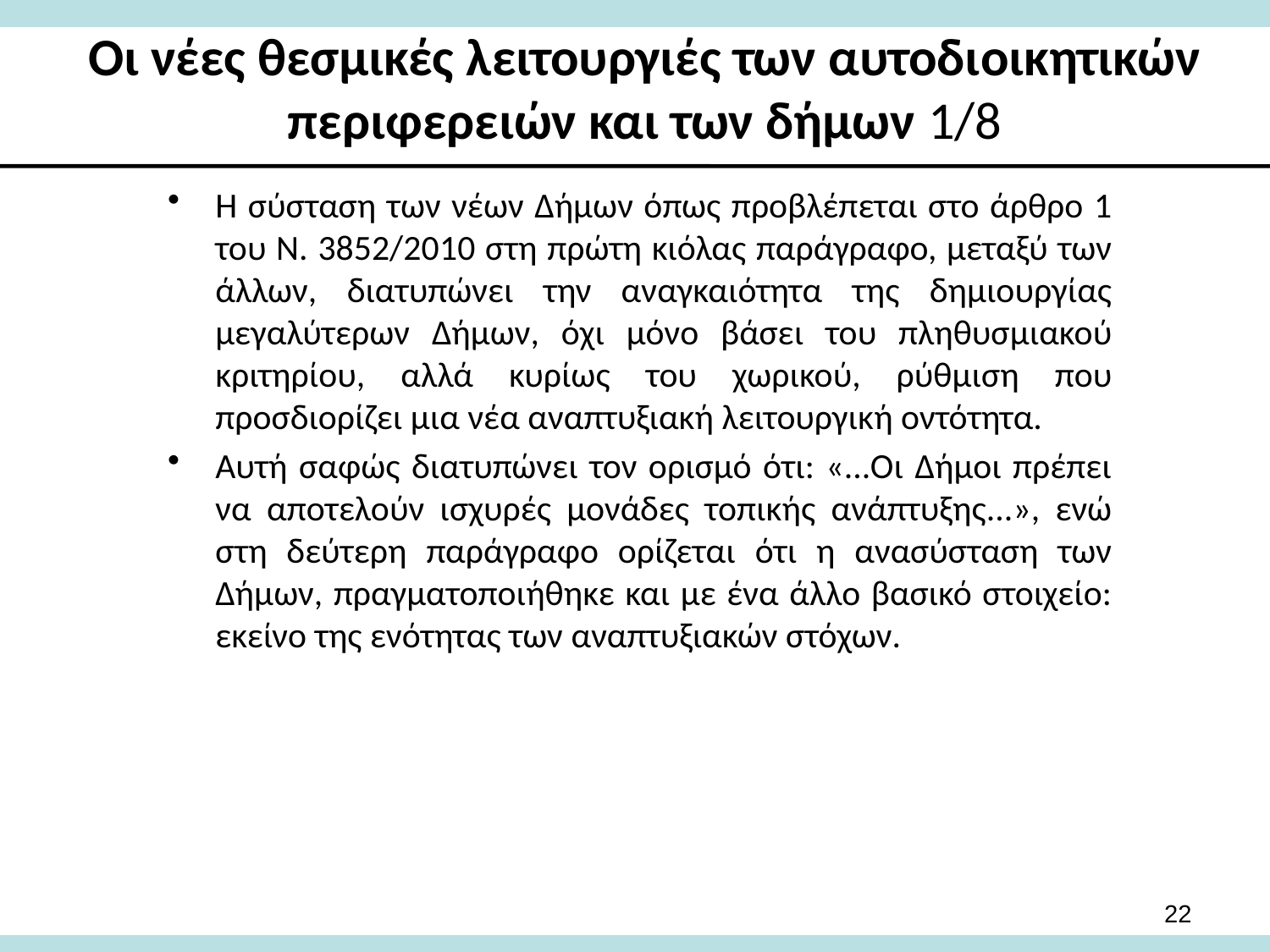

# Οι νέες θεσμικές λειτουργιές των αυτοδιοικητικών περιφερειών και των δήμων 1/8
Η σύσταση των νέων Δήμων όπως προβλέπεται στο άρθρο 1 του Ν. 3852/2010 στη πρώτη κιόλας παράγραφο, μεταξύ των άλλων, διατυπώνει την αναγκαιότητα της δημιουργίας μεγαλύτερων Δήμων, όχι μόνο βάσει του πληθυσμιακού κριτηρίου, αλλά κυρίως του χωρικού, ρύθμιση που προσδιορίζει μια νέα αναπτυξιακή λειτουργική οντότητα.
Αυτή σαφώς διατυπώνει τον ορισμό ότι: «...Οι Δήμοι πρέπει να αποτελούν ισχυρές μονάδες τοπικής ανάπτυξης...», ενώ στη δεύτερη παράγραφο ορίζεται ότι η ανασύσταση των Δήμων, πραγματοποιήθηκε και με ένα άλλο βασικό στοιχείο: εκείνο της ενότητας των αναπτυξιακών στόχων.

22